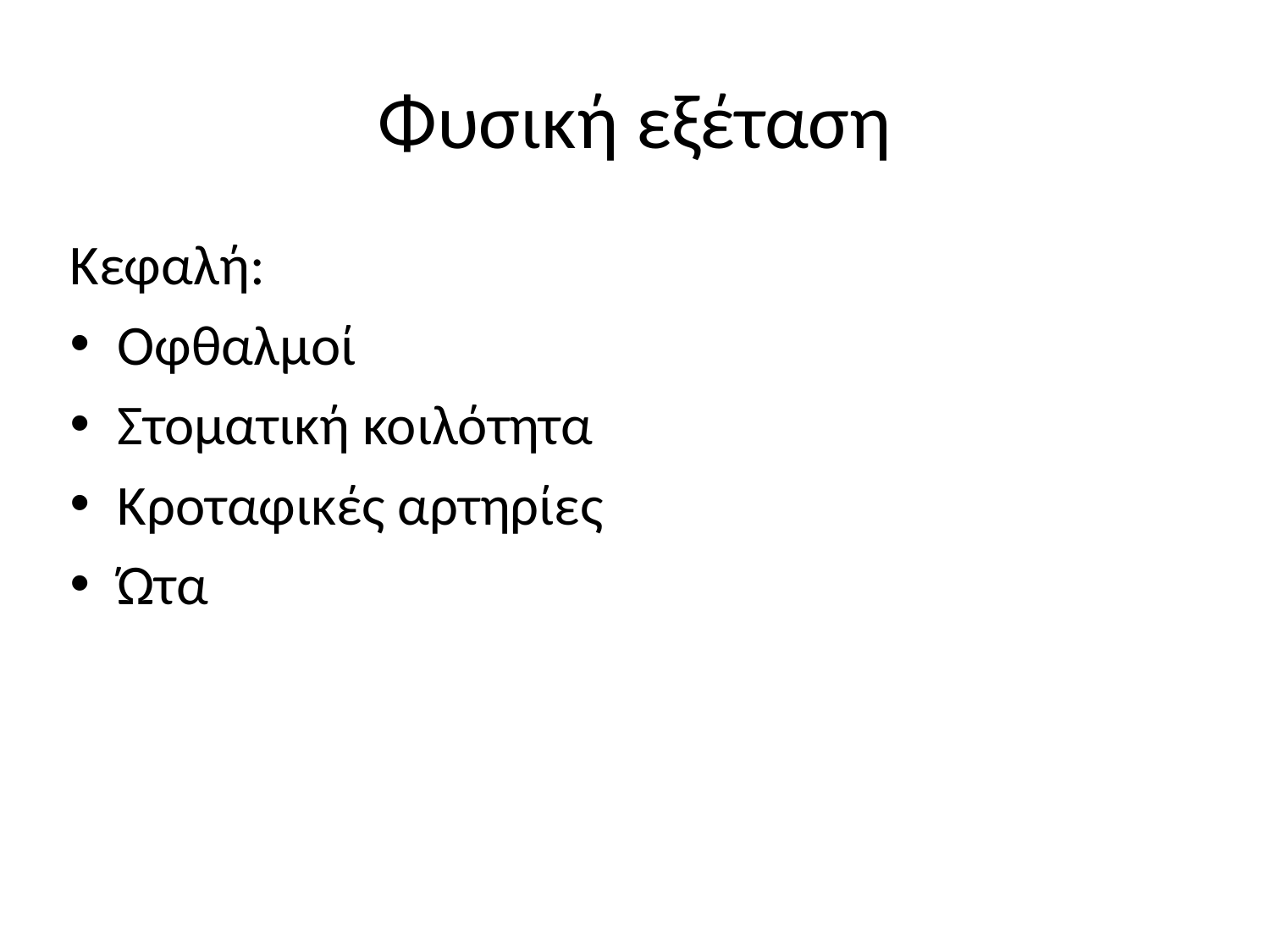

# Φυσική εξέταση
Κεφαλή:
Οφθαλμοί
Στοματική κοιλότητα
Κροταφικές αρτηρίες
Ώτα